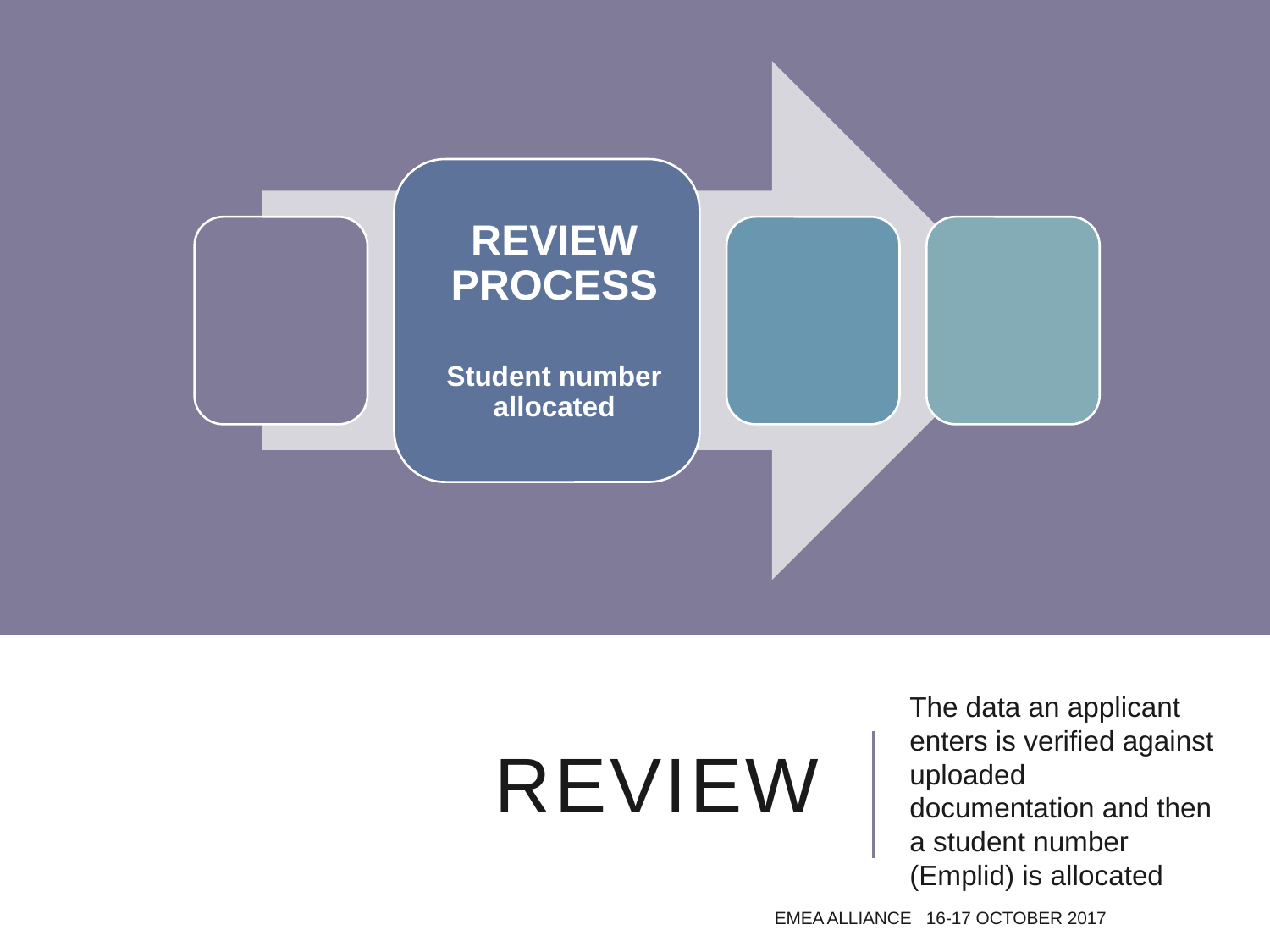

REVIEW PROCESS

Student number allocated

# Review
The data an applicant enters is verified against uploaded documentation and then a student number (Emplid) is allocated
EMEA Alliance   16-17 October 2017